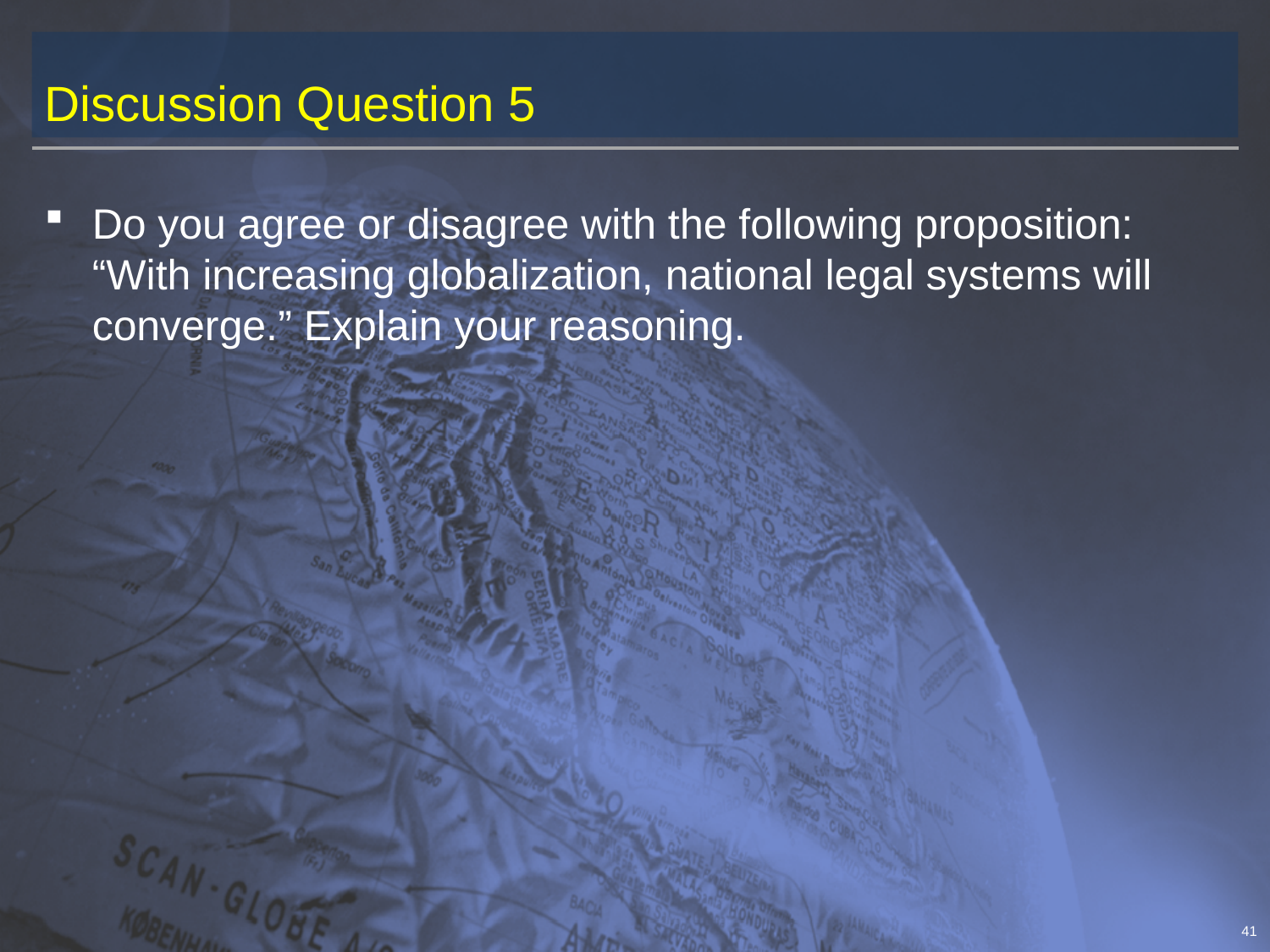

# Discussion Question 5
Do you agree or disagree with the following proposition: “With increasing globalization, national legal systems will converge.” Explain your reasoning.

41